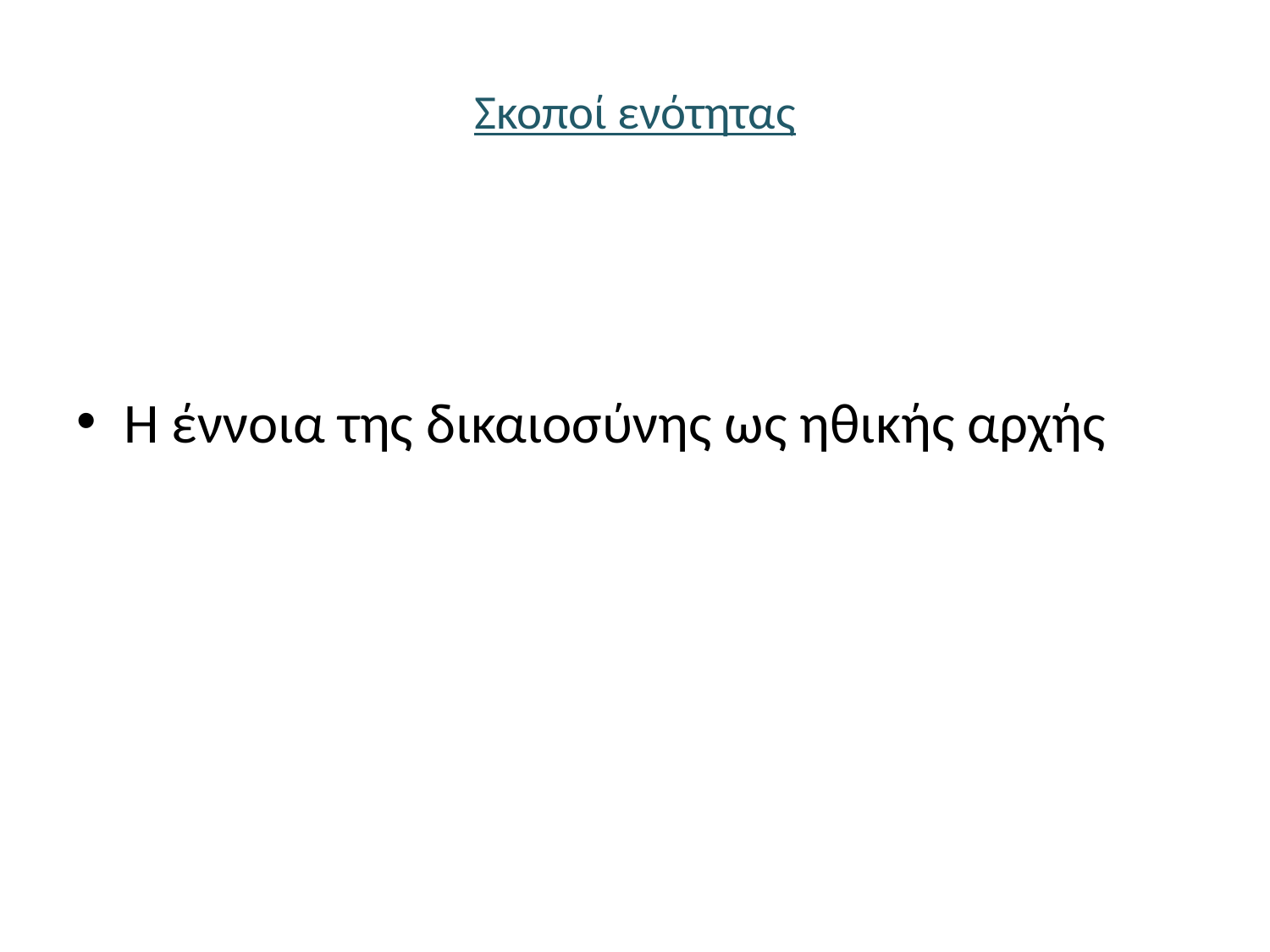

# Σκοποί ενότητας

Η έννοια της δικαιοσύνης ως ηθικής αρχής